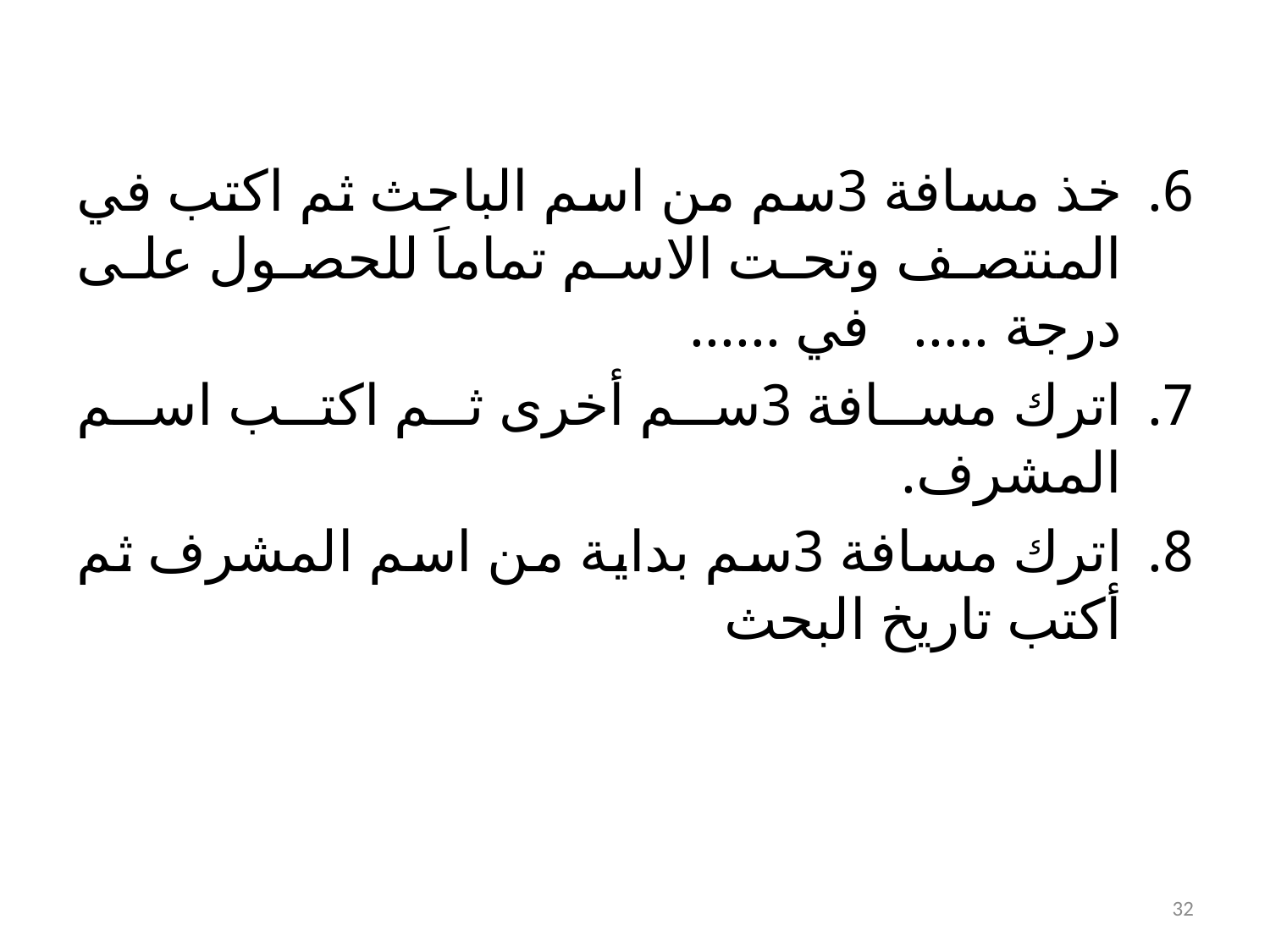

خذ مسافة 3سم من اسم الباحث ثم اكتب في المنتصف وتحت الاسم تماماَ للحصول على درجة .....   في ......
اترك مسافة 3سم أخرى ثم اكتب اسم المشرف.
اترك مسافة 3سم بداية من اسم المشرف ثم أكتب تاريخ البحث

32